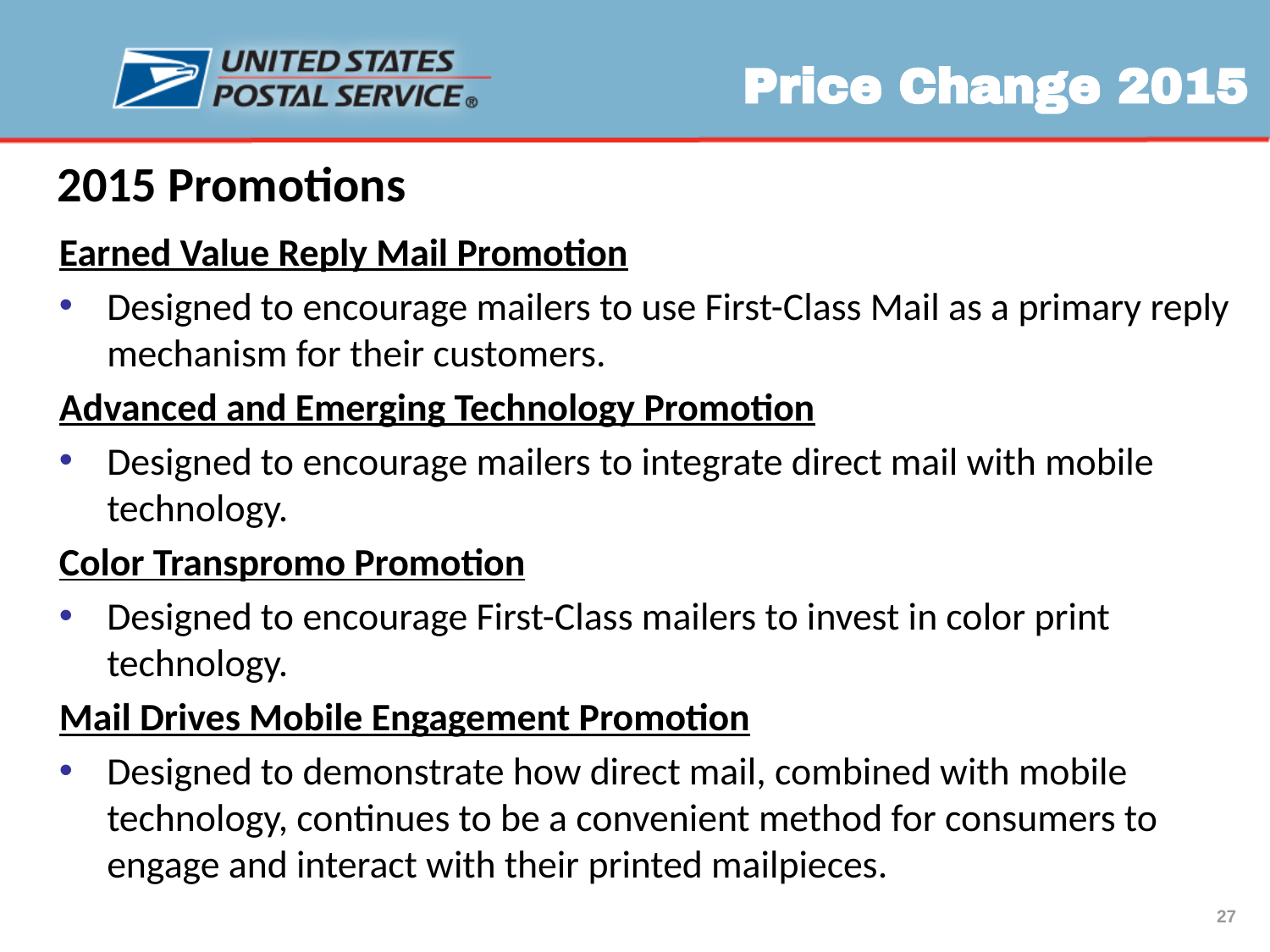

2015 Promotions
Earned Value Reply Mail Promotion
Designed to encourage mailers to use First-Class Mail as a primary reply mechanism for their customers.
Advanced and Emerging Technology Promotion
Designed to encourage mailers to integrate direct mail with mobile technology.
Color Transpromo Promotion
Designed to encourage First-Class mailers to invest in color print technology.
Mail Drives Mobile Engagement Promotion
Designed to demonstrate how direct mail, combined with mobile technology, continues to be a convenient method for consumers to engage and interact with their printed mailpieces.
27